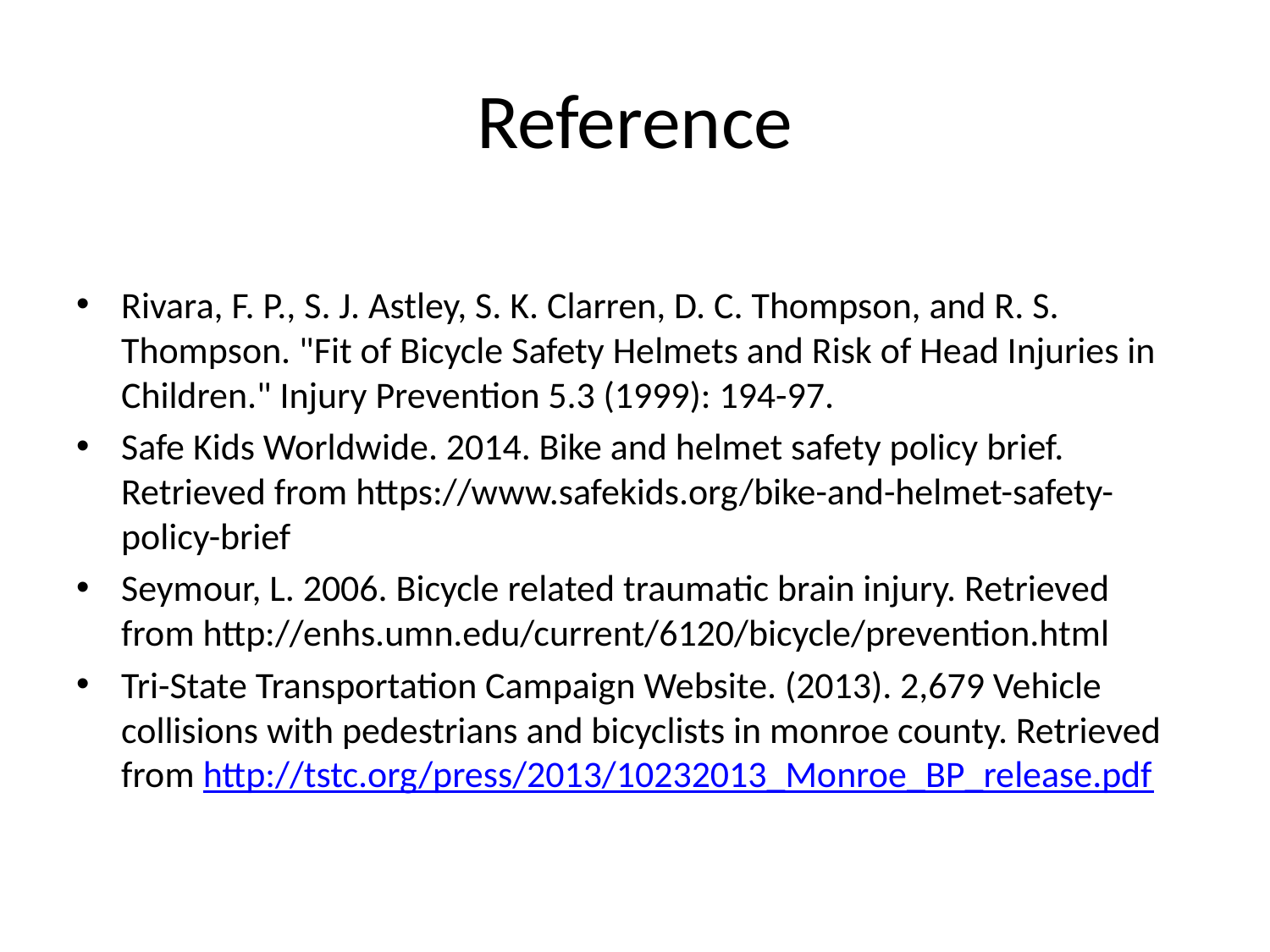

# Reference

Rivara, F. P., S. J. Astley, S. K. Clarren, D. C. Thompson, and R. S. Thompson. "Fit of Bicycle Safety Helmets and Risk of Head Injuries in Children." Injury Prevention 5.3 (1999): 194-97.
Safe Kids Worldwide. 2014. Bike and helmet safety policy brief. Retrieved from https://www.safekids.org/bike-and-helmet-safety-	policy-brief
Seymour, L. 2006. Bicycle related traumatic brain injury. Retrieved from http://enhs.umn.edu/current/6120/bicycle/prevention.html
Tri-State Transportation Campaign Website. (2013). 2,679 Vehicle collisions with pedestrians and bicyclists in monroe county. Retrieved from http://tstc.org/press/2013/10232013_Monroe_BP_release.pdf